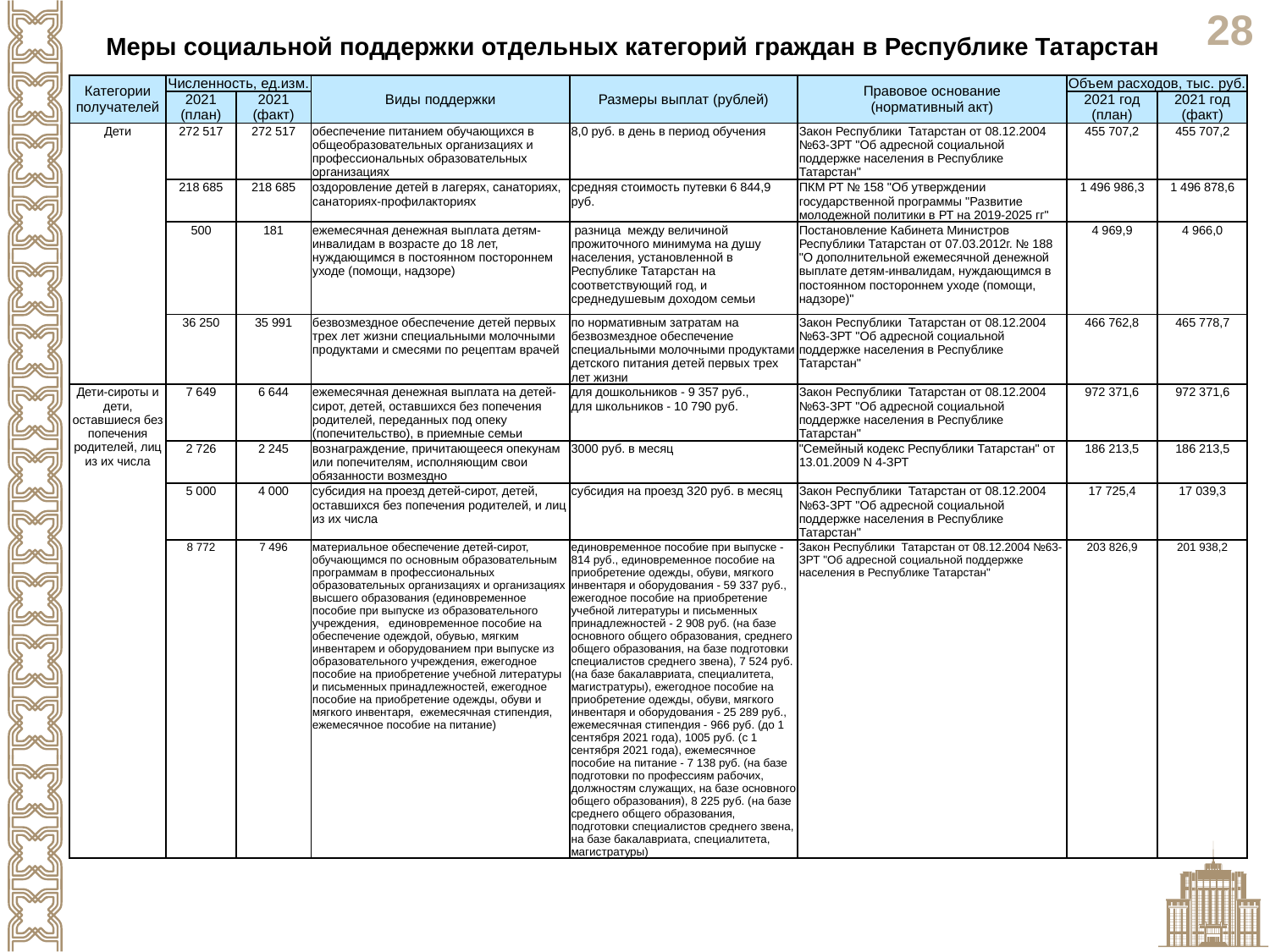

Меры социальной поддержки отдельных категорий граждан в Республике Татарстан
| Категории получателей | Численность, ед.изм. |  | Виды поддержки | Размеры выплат (рублей) | Правовое основание (нормативный акт) | Объем расходов, тыс. руб. |  |
| --- | --- | --- | --- | --- | --- | --- | --- |
|  | 2021 (план) | 2021 (факт) |  |  |  | 2021 год (план) | 2021 год (факт) |
| Дети | 272 517 | 272 517 | обеспечение питанием обучающихся в общеобразовательных организациях и профессиональных образовательных организациях | 8,0 руб. в день в период обучения | Закон Республики Татарстан от 08.12.2004 №63-ЗРТ "Об адресной социальной поддержке населения в Республике Татарстан" | 455 707,2 | 455 707,2 |
|  | 218 685 | 218 685 | оздоровление детей в лагерях, санаториях, санаториях-профилакториях | средняя стоимость путевки 6 844,9 руб. | ПКМ РТ № 158 "Об утверждении государственной программы "Развитие молодежной политики в РТ на 2019-2025 гг" | 1 496 986,3 | 1 496 878,6 |
|  | 500 | 181 | ежемесячная денежная выплата детям-инвалидам в возрасте до 18 лет, нуждающимся в постоянном постороннем уходе (помощи, надзоре) | разница между величиной прожиточного минимума на душу населения, установленной в Республике Татарстан на соответствующий год, и среднедушевым доходом семьи | Постановление Кабинета Министров Республики Татарстан от 07.03.2012г. № 188 "О дополнительной ежемесячной денежной выплате детям-инвалидам, нуждающимся в постоянном постороннем уходе (помощи, надзоре)" | 4 969,9 | 4 966,0 |
|  | 36 250 | 35 991 | безвозмездное обеспечение детей первых трех лет жизни специальными молочными продуктами и смесями по рецептам врачей | по нормативным затратам на безвозмездное обеспечение специальными молочными продуктами детского питания детей первых трех лет жизни | Закон Республики Татарстан от 08.12.2004 №63-ЗРТ "Об адресной социальной поддержке населения в Республике Татарстан" | 466 762,8 | 465 778,7 |
| Дети-сироты и дети, оставшиеся без попечения родителей, лиц из их числа | 7 649 | 6 644 | ежемесячная денежная выплата на детей-сирот, детей, оставшихся без попечения родителей, переданных под опеку (попечительство), в приемные семьи | для дошкольников - 9 357 руб., для школьников - 10 790 руб. | Закон Республики Татарстан от 08.12.2004 №63-ЗРТ "Об адресной социальной поддержке населения в Республике Татарстан" | 972 371,6 | 972 371,6 |
|  | 2 726 | 2 245 | вознаграждение, причитающееся опекунам или попечителям, исполняющим свои обязанности возмездно | 3000 руб. в месяц | "Семейный кодекс Республики Татарстан" от 13.01.2009 N 4-ЗРТ | 186 213,5 | 186 213,5 |
|  | 5 000 | 4 000 | субсидия на проезд детей-сирот, детей, оставшихся без попечения родителей, и лиц из их числа | субсидия на проезд 320 руб. в месяц | Закон Республики Татарстан от 08.12.2004 №63-ЗРТ "Об адресной социальной поддержке населения в Республике Татарстан" | 17 725,4 | 17 039,3 |
|  | 8 772 | 7 496 | материальное обеспечение детей-сирот, обучающимся по основным образовательным программам в профессиональных образовательных организациях и организациях высшего образования (единовременное пособие при выпуске из образовательного учреждения, единовременное пособие на обеспечение одеждой, обувью, мягким инвентарем и оборудованием при выпуске из образовательного учреждения, ежегодное пособие на приобретение учебной литературы и письменных принадлежностей, ежегодное пособие на приобретение одежды, обуви и мягкого инвентаря, ежемесячная стипендия, ежемесячное пособие на питание) | единовременное пособие при выпуске - 814 руб., единовременное пособие на приобретение одежды, обуви, мягкого инвентаря и оборудования - 59 337 руб., ежегодное пособие на приобретение учебной литературы и письменных принадлежностей - 2 908 руб. (на базе основного общего образования, среднего общего образования, на базе подготовки специалистов среднего звена), 7 524 руб. (на базе бакалавриата, специалитета, магистратуры), ежегодное пособие на приобретение одежды, обуви, мягкого инвентаря и оборудования - 25 289 руб., ежемесячная стипендия - 966 руб. (до 1 сентября 2021 года), 1005 руб. (с 1 сентября 2021 года), ежемесячное пособие на питание - 7 138 руб. (на базе подготовки по профессиям рабочих, должностям служащих, на базе основного общего образования), 8 225 руб. (на базе среднего общего образования, подготовки специалистов среднего звена, на базе бакалавриата, специалитета, магистратуры) | Закон Республики Татарстан от 08.12.2004 №63-ЗРТ "Об адресной социальной поддержке населения в Республике Татарстан" | 203 826,9 | 201 938,2 |